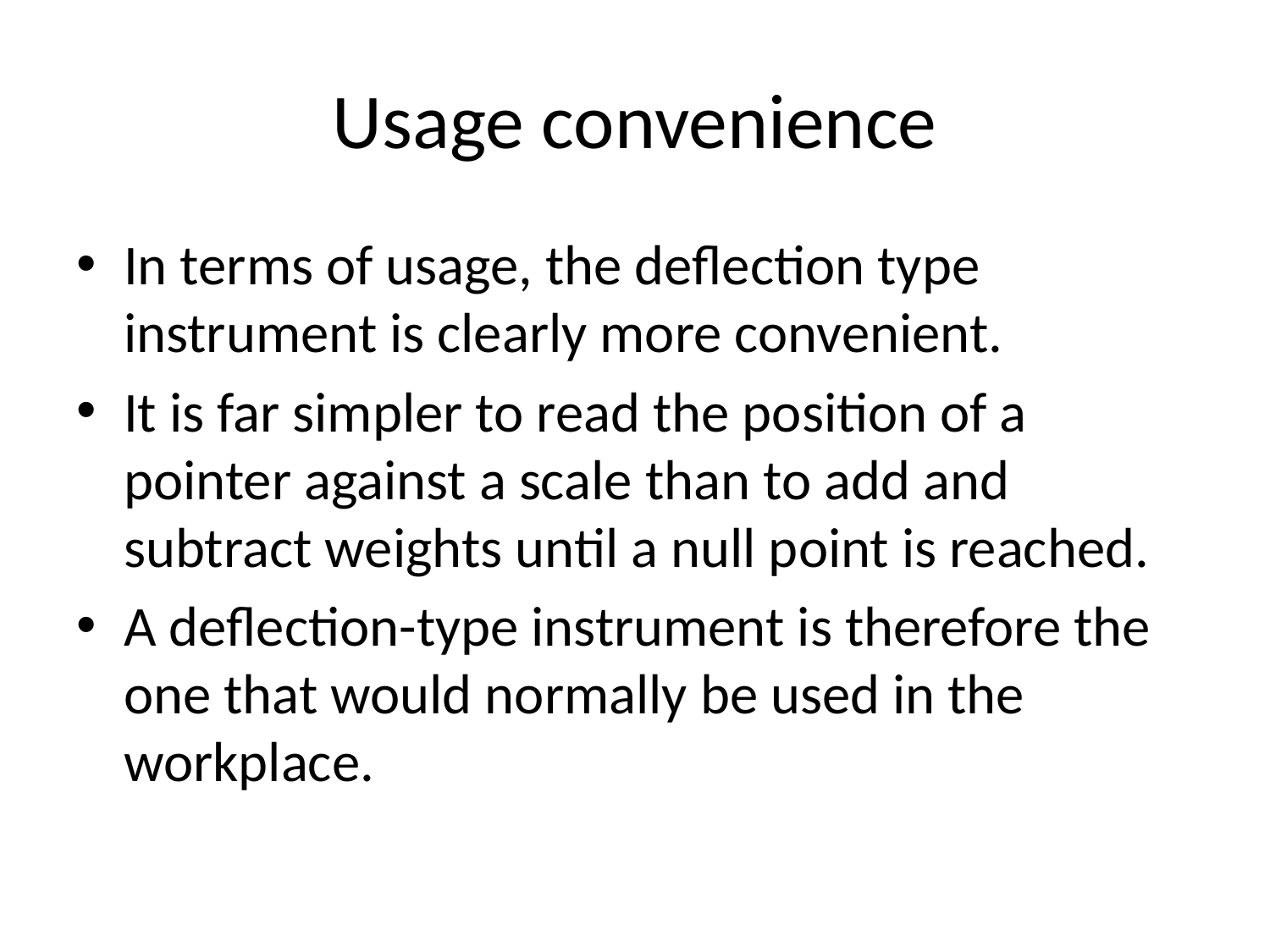

# Usage convenience
In terms of usage, the deflection type instrument is clearly more convenient.
It is far simpler to read the position of a pointer against a scale than to add and subtract weights until a null point is reached.
A deflection-type instrument is therefore the one that would normally be used in the workplace.